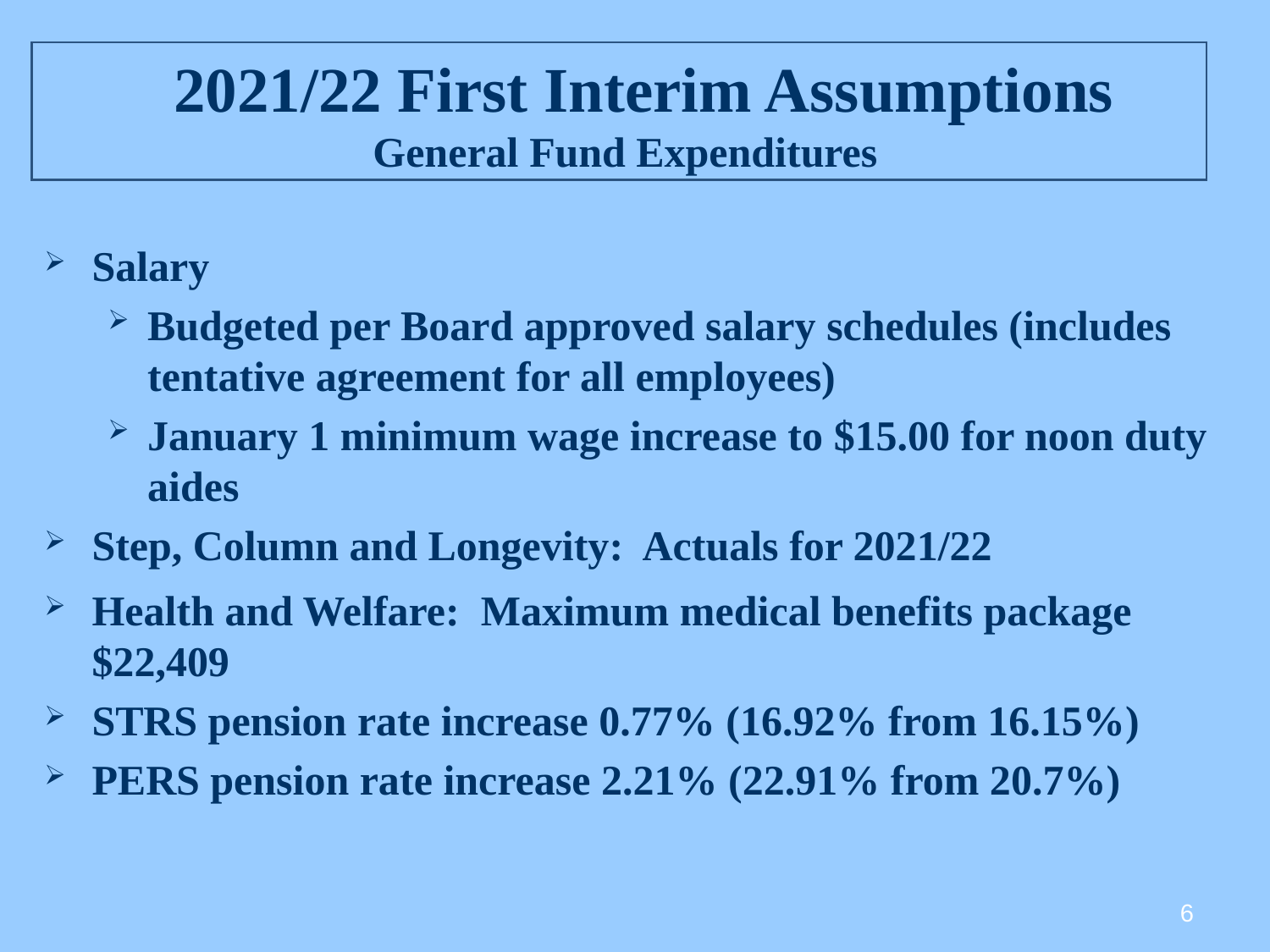

# 2021/22 First Interim Assumptions General Fund Expenditures
Salary
Budgeted per Board approved salary schedules (includes tentative agreement for all employees)
January 1 minimum wage increase to $15.00 for noon duty aides
Step, Column and Longevity:  Actuals for 2021/22
Health and Welfare:  Maximum medical benefits package $22,409
STRS pension rate increase 0.77% (16.92% from 16.15%)
PERS pension rate increase 2.21% (22.91% from 20.7%)

6